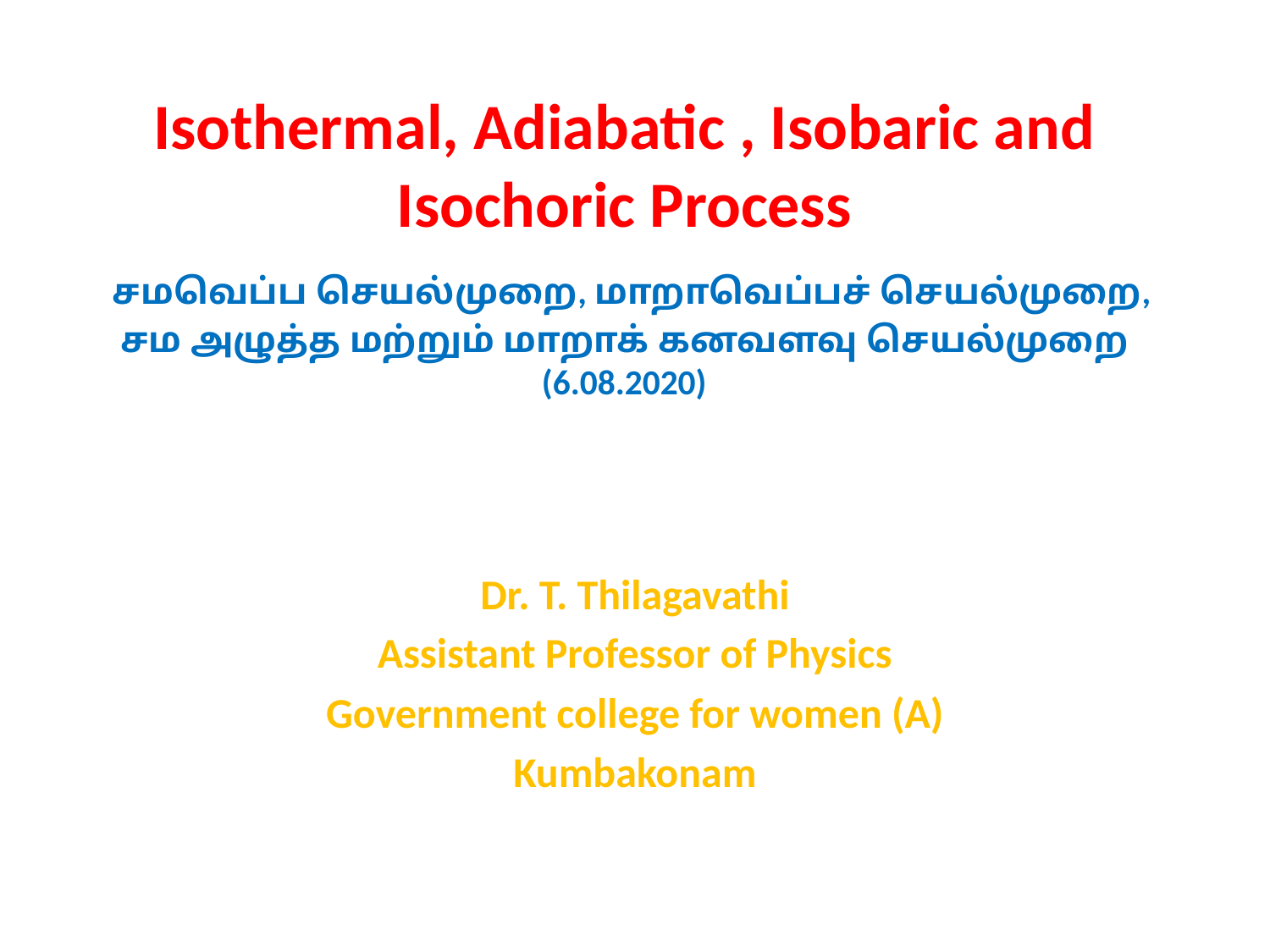

# Isothermal, Adiabatic , Isobaric and Isochoric Process சமவெப்ப செயல்முறை, மாறாவெப்பச் செயல்முறை, சம அழுத்த மற்றும் மாறாக் கனவளவு செயல்முறை (6.08.2020)
Dr. T. Thilagavathi
Assistant Professor of Physics
Government college for women (A)
Kumbakonam